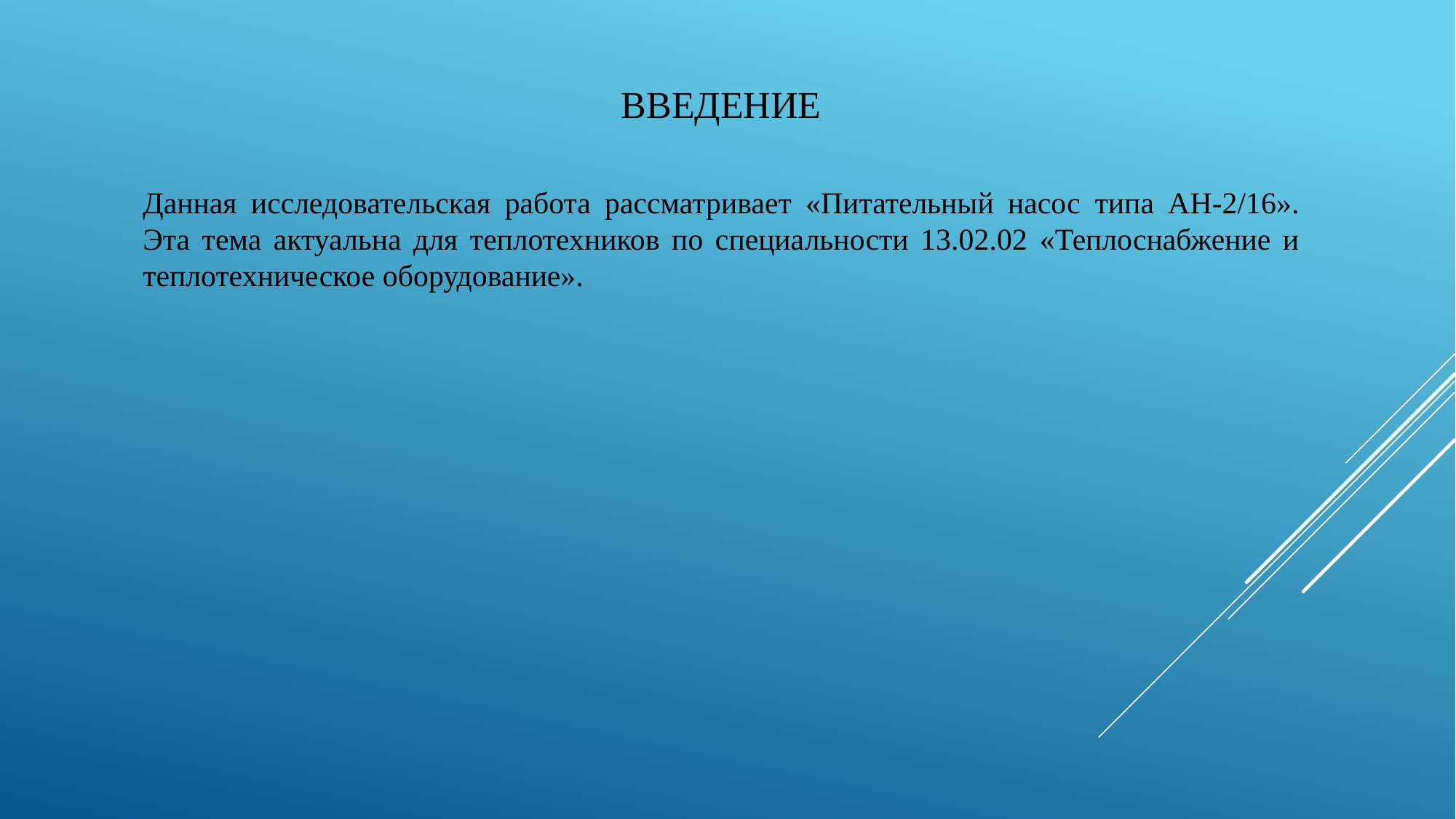

# Введение
Данная исследовательская работа рассматривает «Питательный насос типа АН-2/16». Эта тема актуальна для теплотехников по специальности 13.02.02 «Теплоснабжение и теплотехническое оборудование».